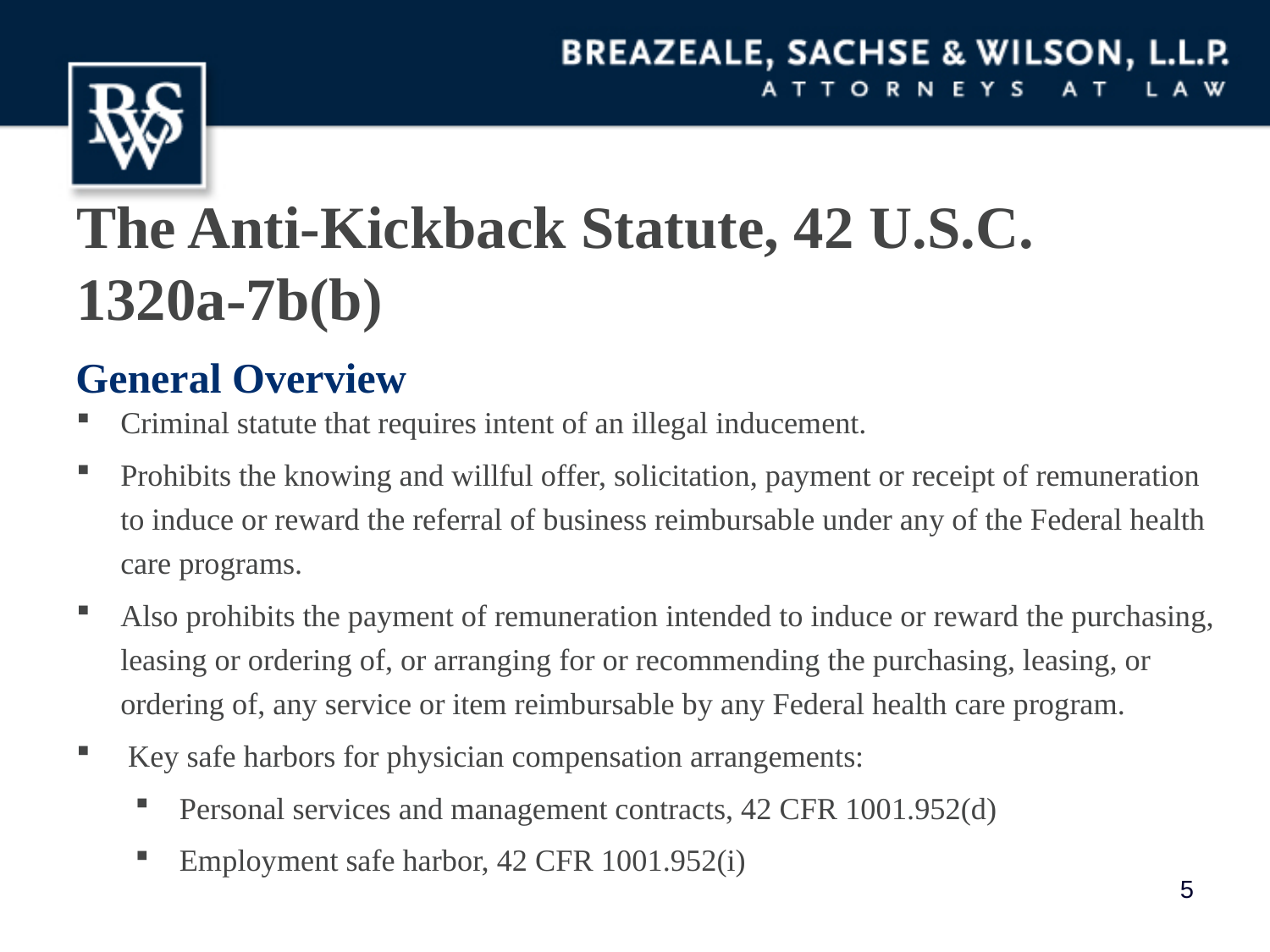

# The Anti-Kickback Statute, 42 U.S.C. 1320a-7b(b)
 General Overview
Criminal statute that requires intent of an illegal inducement.
Prohibits the knowing and willful offer, solicitation, payment or receipt of remuneration to induce or reward the referral of business reimbursable under any of the Federal health care programs.
Also prohibits the payment of remuneration intended to induce or reward the purchasing, leasing or ordering of, or arranging for or recommending the purchasing, leasing, or ordering of, any service or item reimbursable by any Federal health care program.
 Key safe harbors for physician compensation arrangements:
Personal services and management contracts, 42 CFR 1001.952(d)
Employment safe harbor, 42 CFR 1001.952(i)

5